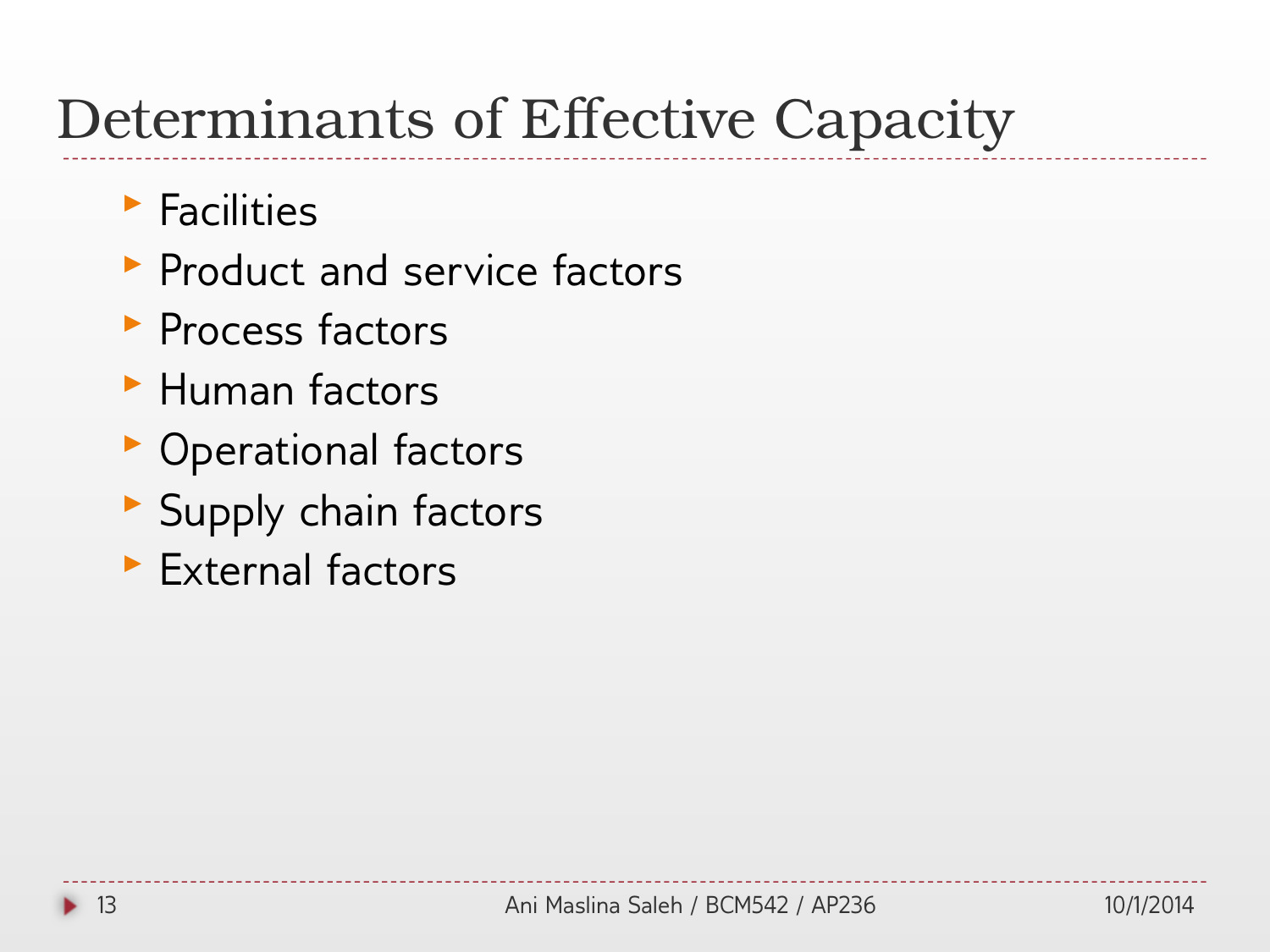

# Determinants of Effective Capacity
Facilities
Product and service factors
Process factors
Human factors
Operational factors
Supply chain factors
External factors
13
Ani Maslina Saleh / BCM542 / AP236
10/1/2014